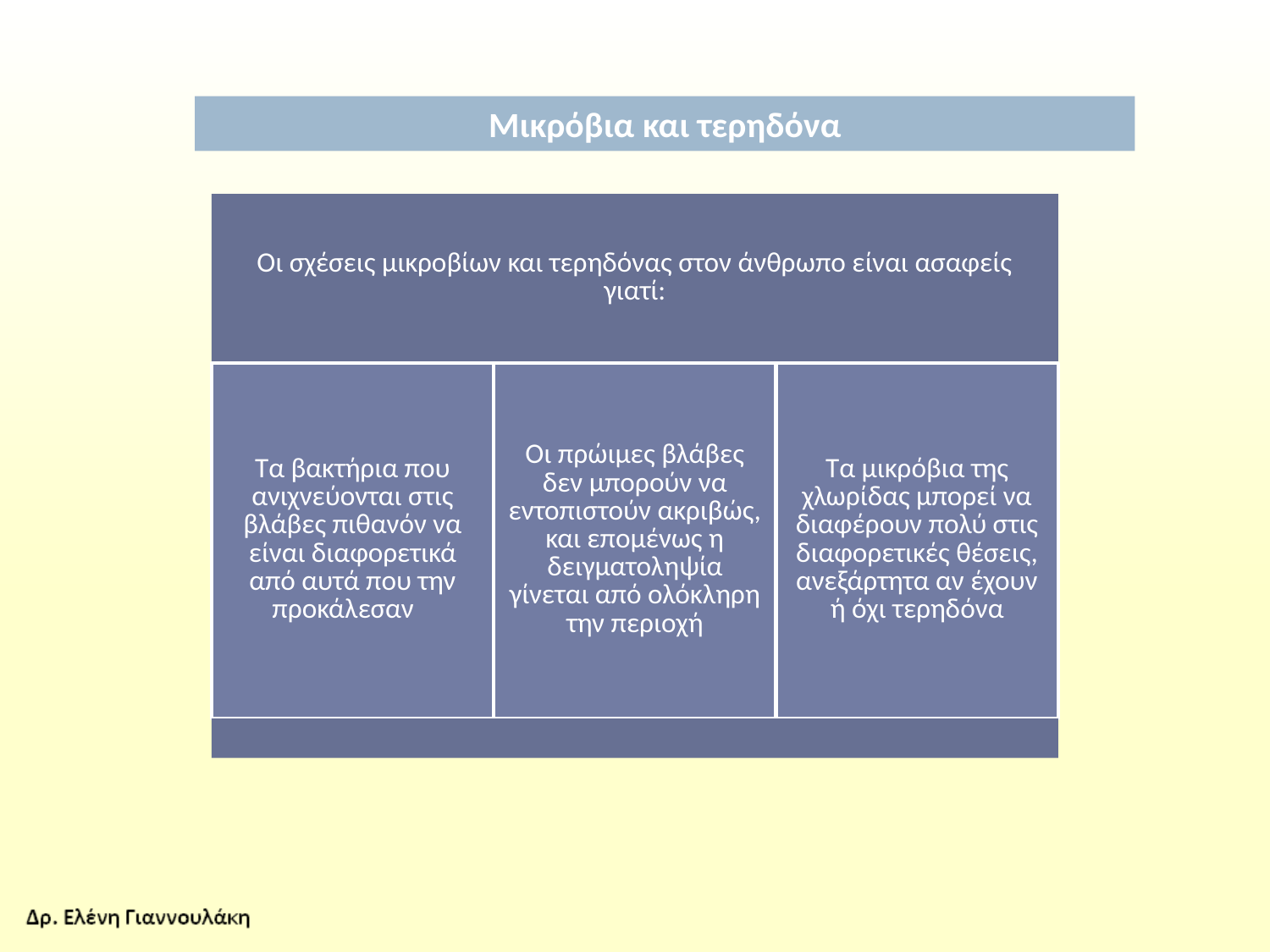

Μικρόβια και τερηδόνα
Οι σχέσεις μικροβίων και τερηδόνας στον άνθρωπο είναι ασαφείς γιατί:
Τα βακτήρια που ανιχνεύονται στις βλάβες πιθανόν να είναι διαφορετικά από αυτά που την προκάλεσαν
Οι πρώιμες βλάβες δεν μπορούν να εντοπιστούν ακριβώς, και επομένως η δειγματοληψία γίνεται από ολόκληρη την περιοχή
Τα μικρόβια της χλωρίδας μπορεί να διαφέρουν πολύ στις διαφορετικές θέσεις, ανεξάρτητα αν έχουν ή όχι τερηδόνα